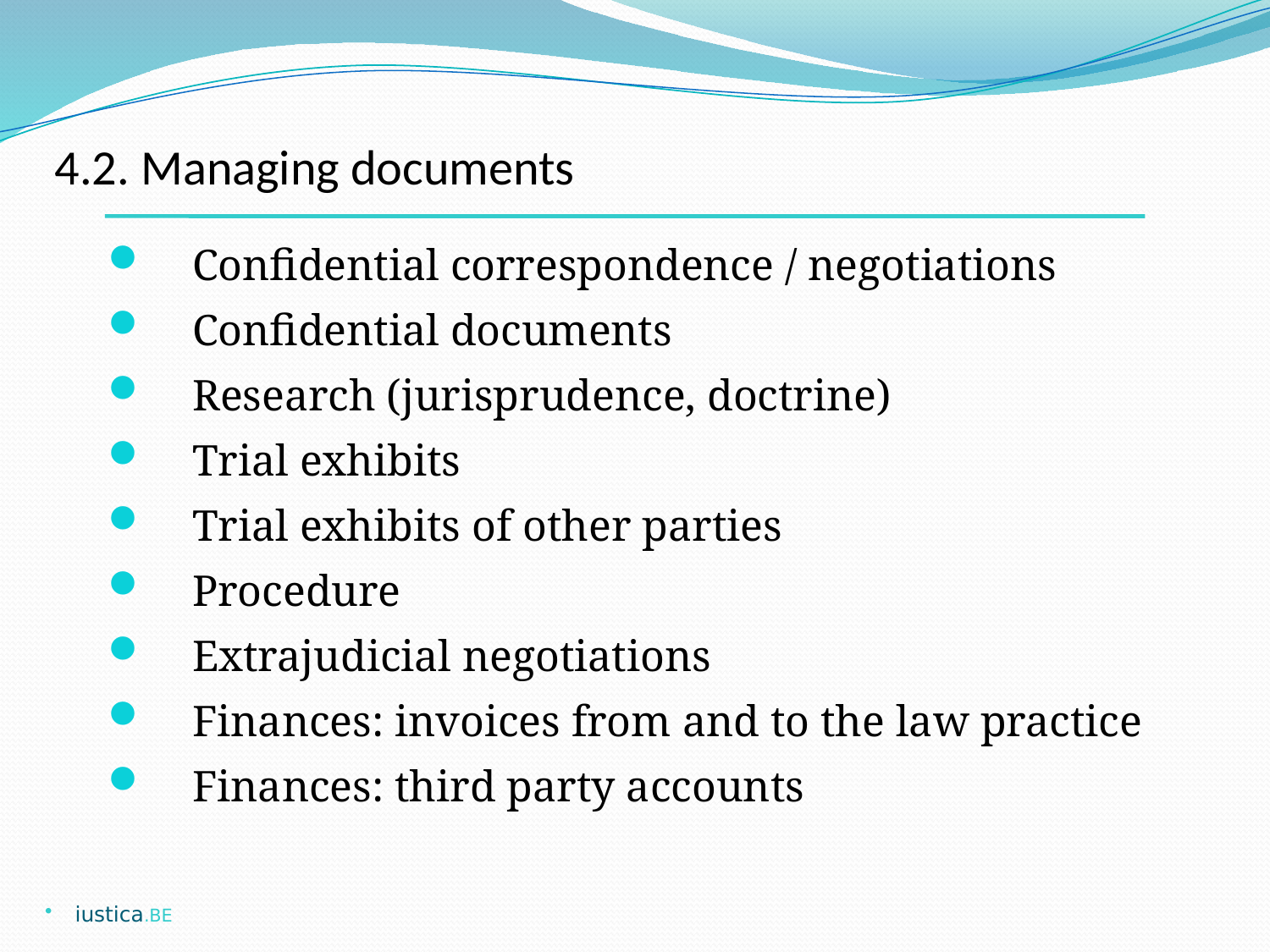

# 4.2. Managing documents

Confidential correspondence / negotiations
Confidential documents
Research (jurisprudence, doctrine)
Trial exhibits
Trial exhibits of other parties
Procedure
Extrajudicial negotiations
Finances: invoices from and to the law practice
Finances: third party accounts

iustica.BE